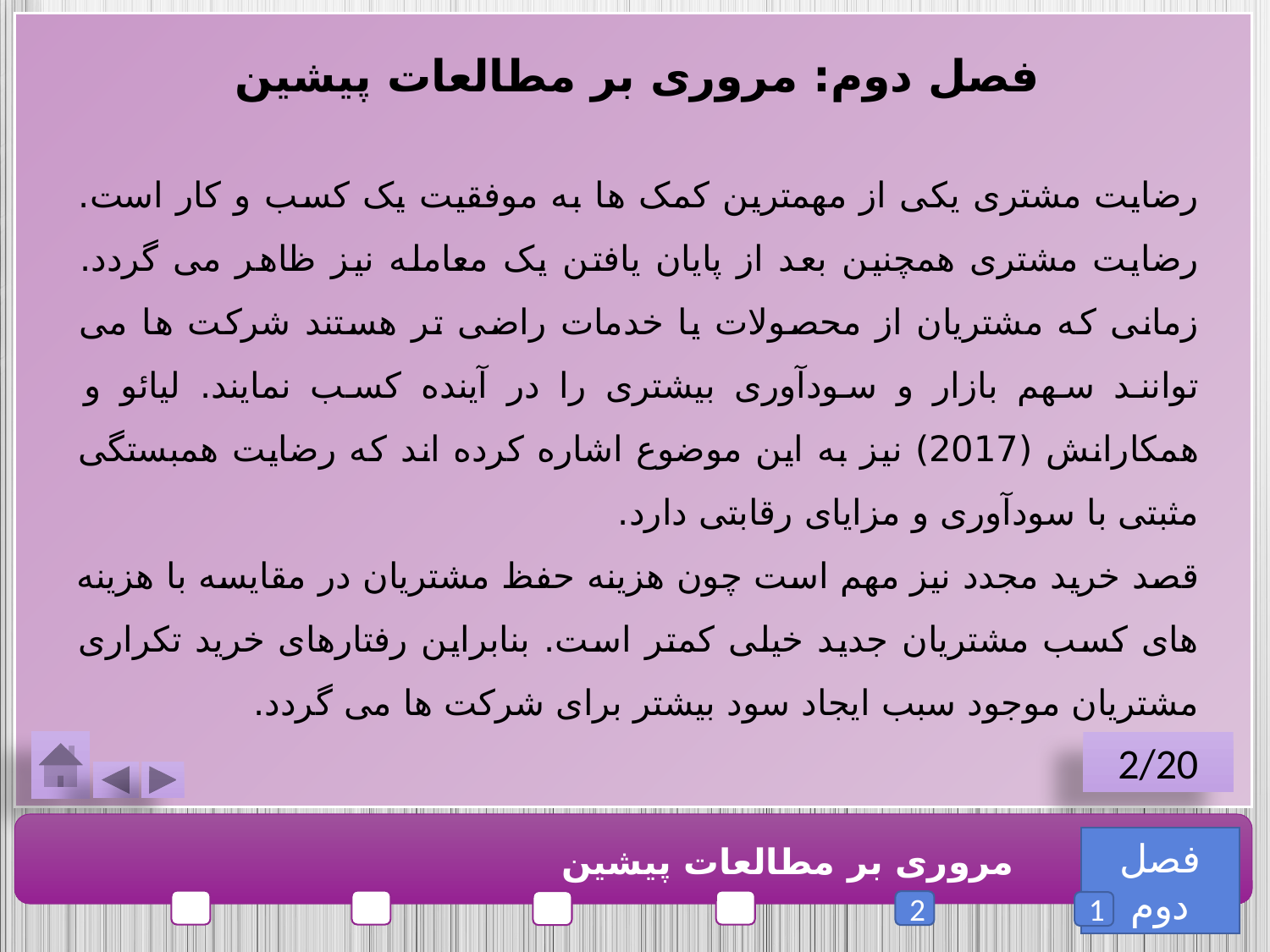

فصل دوم: مروری بر مطالعات پیشین

رضایت مشتری یکی از مهمترین کمک ها به موفقیت یک کسب و کار است. رضایت مشتری همچنین بعد از پایان یافتن یک معامله نیز ظاهر می گردد. زمانی که مشتریان از محصولات یا خدمات راضی تر هستند شرکت ها می توانند سهم بازار و سودآوری بیشتری را در آینده کسب نمایند. لیائو و همکارانش (2017) نیز به این موضوع اشاره کرده اند که رضایت همبستگی مثبتی با سودآوری و مزایای رقابتی دارد.
قصد خرید مجدد نیز مهم است چون هزینه حفظ مشتریان در مقایسه با هزینه های کسب مشتریان جدید خیلی کمتر است. بنابراین رفتارهای خرید تکراری مشتریان موجود سبب ایجاد سود بیشتر برای شرکت ها می گردد.

2/20

فصل دوم
مروری بر مطالعات پیشین

2
1